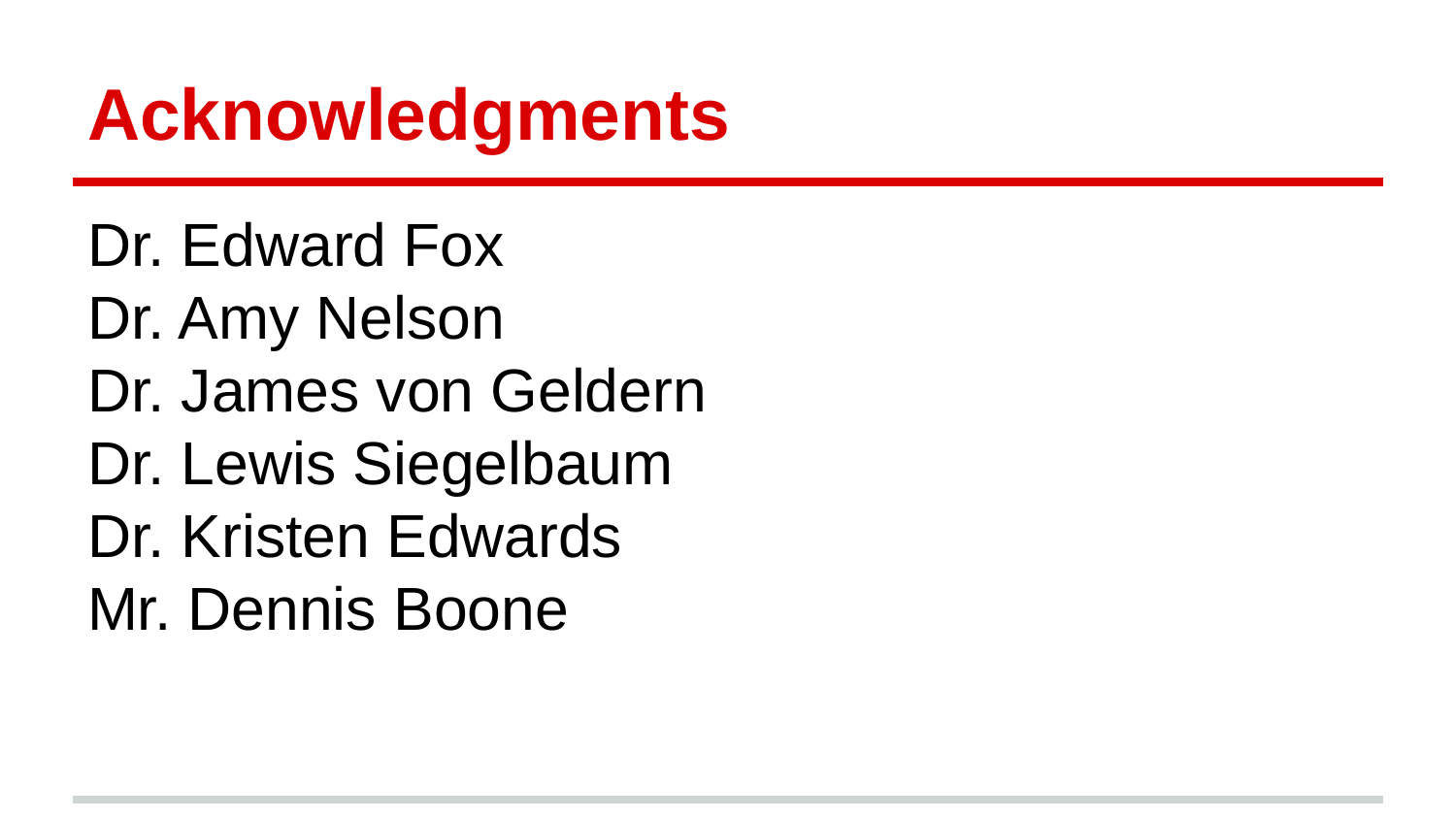

# Acknowledgments
Dr. Edward Fox
Dr. Amy Nelson
Dr. James von Geldern
Dr. Lewis Siegelbaum
Dr. Kristen Edwards
Mr. Dennis Boone